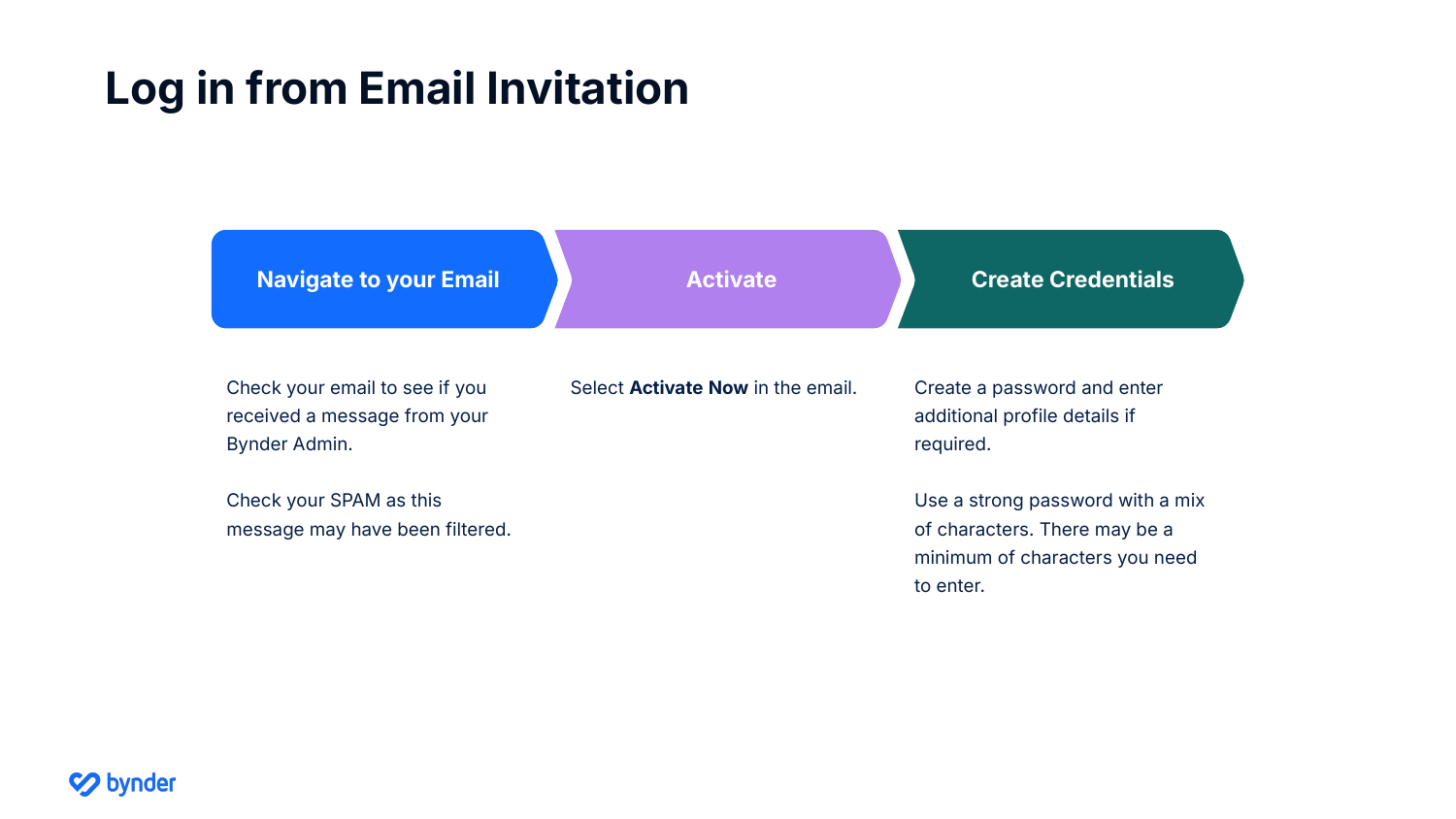

# Log in from Email Invitation

Navigate to your Email
Activate
Create Credentials
Check your email to see if you received a message from your Bynder Admin.

Check your SPAM as this message may have been filtered.

Select Activate Now in the email.
Create a password and enter additional profile details if required.

Use a strong password with a mix of characters. There may be a minimum of characters you need to enter.